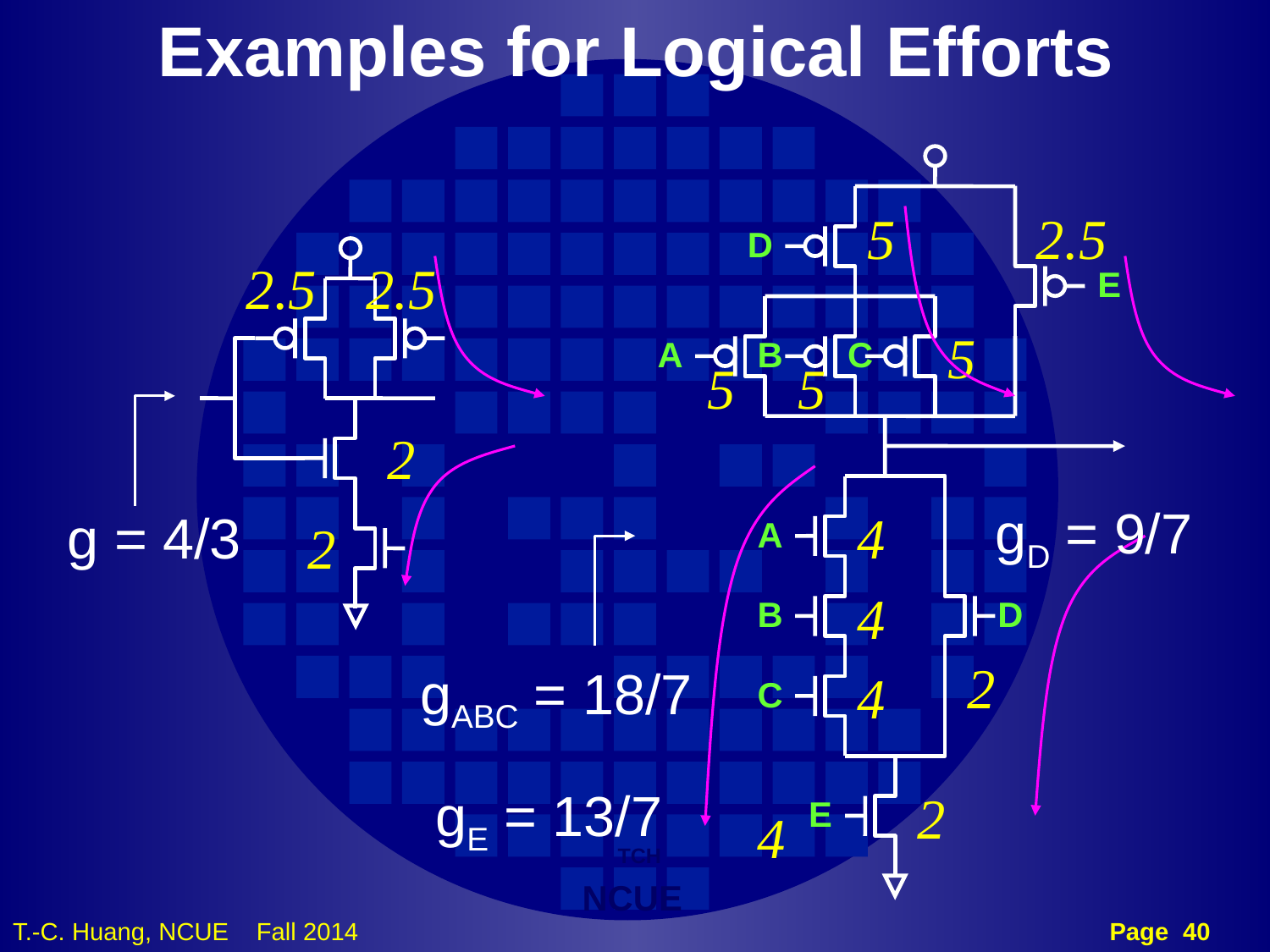

Examples for Logical Efforts

D

E

A
B
C

A

B
D

C

E

5
2.5

2.5
2.5

5
5
5

2

gD = 9/7
g = 4/3
4
2

4
2
gABC = 18/7
4
gE = 13/7
2
4